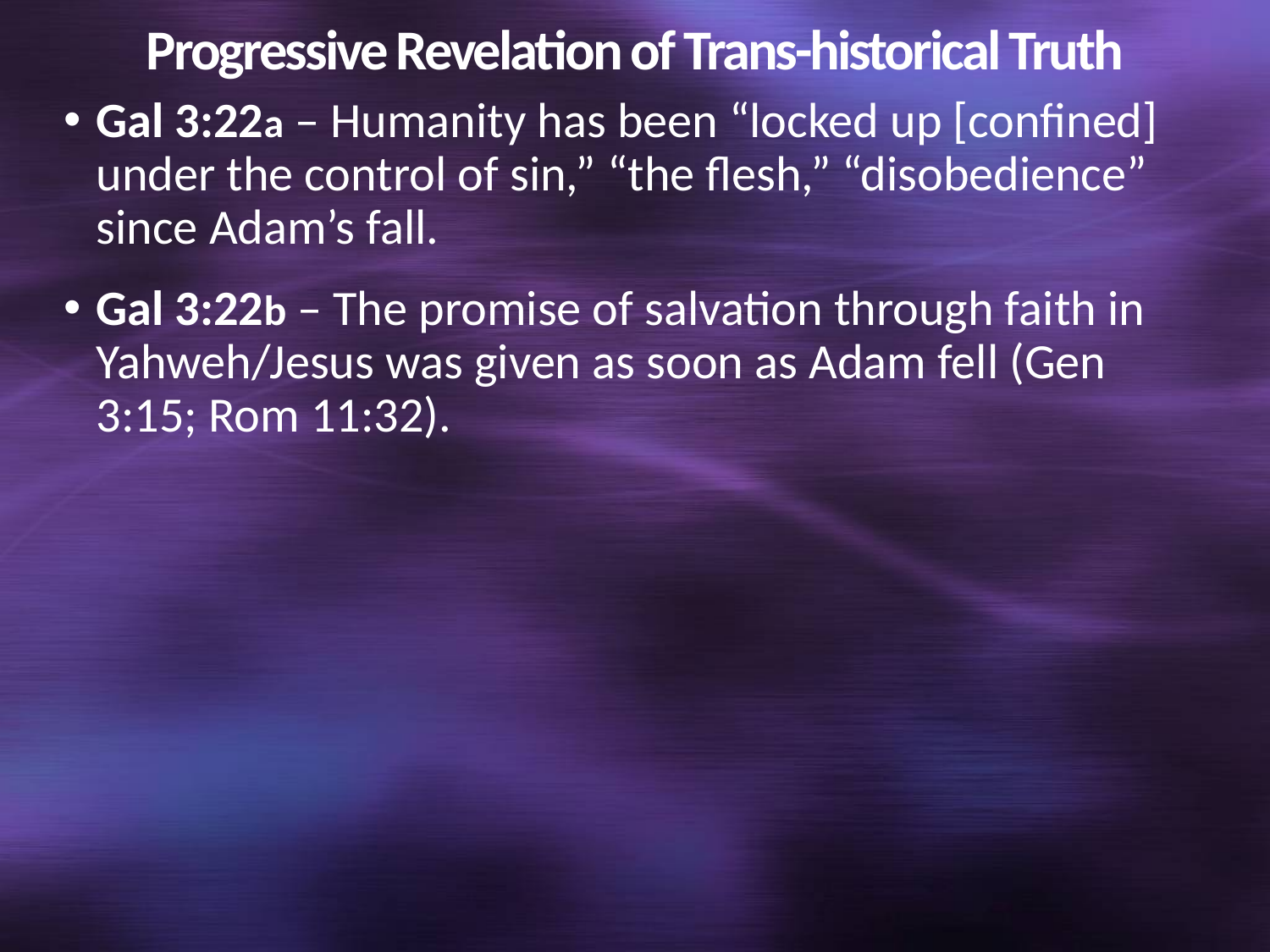

# Progressive Revelation of Trans-historical Truth
Gal 3:22a – Humanity has been “locked up [confined] under the control of sin,” “the flesh,” “disobedience” since Adam’s fall.

Gal 3:22b – The promise of salvation through faith in Yahweh/Jesus was given as soon as Adam fell (Gen 3:15; Rom 11:32).